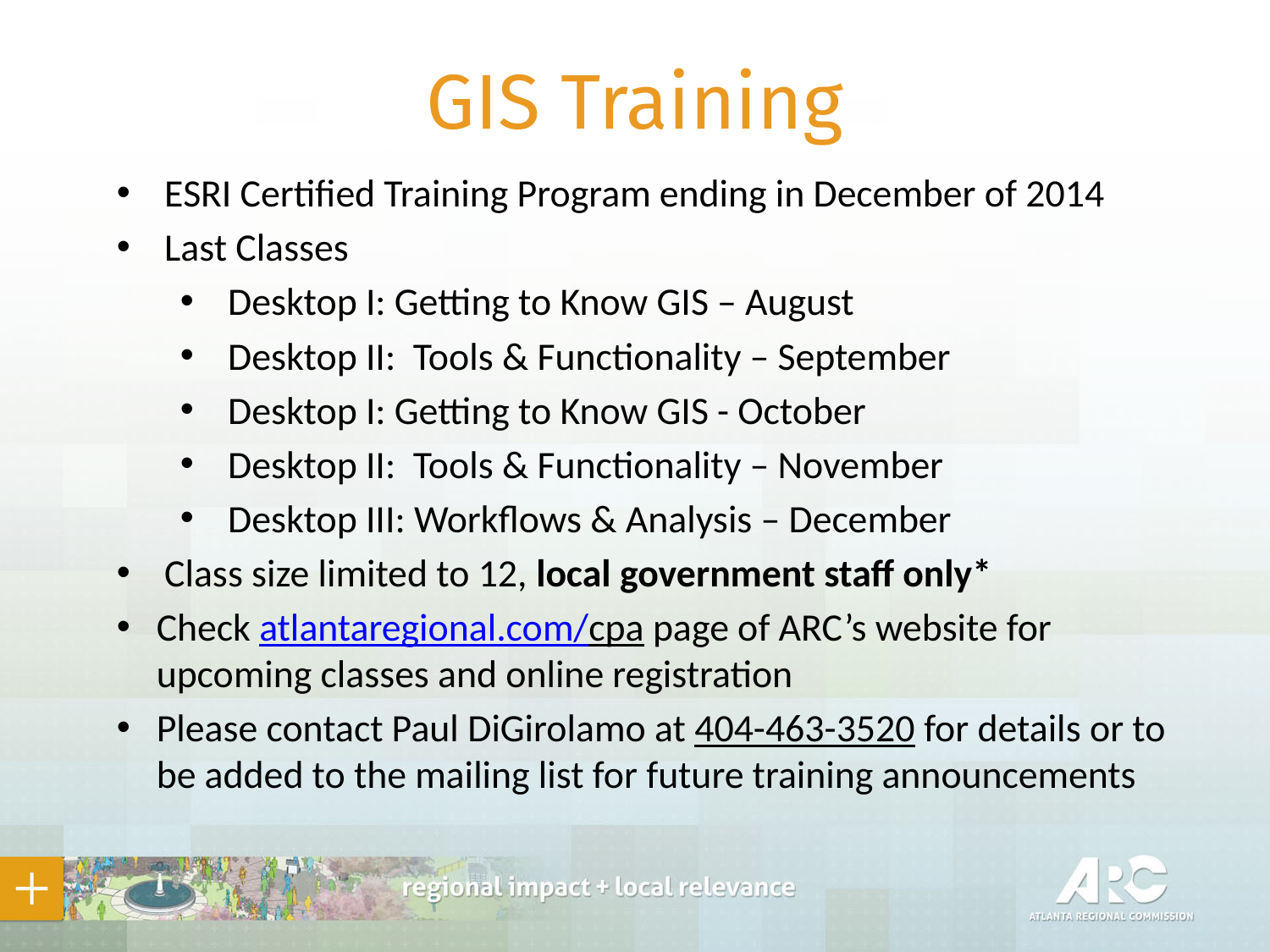

# GIS Training
ESRI Certified Training Program ending in December of 2014
Last Classes
Desktop I: Getting to Know GIS – August
Desktop II:  Tools & Functionality – September
Desktop I: Getting to Know GIS - October
Desktop II:  Tools & Functionality – November
Desktop III: Workflows & Analysis – December
Class size limited to 12, local government staff only*
Check atlantaregional.com/cpa page of ARC’s website for upcoming classes and online registration
Please contact Paul DiGirolamo at 404-463-3520 for details or to be added to the mailing list for future training announcements